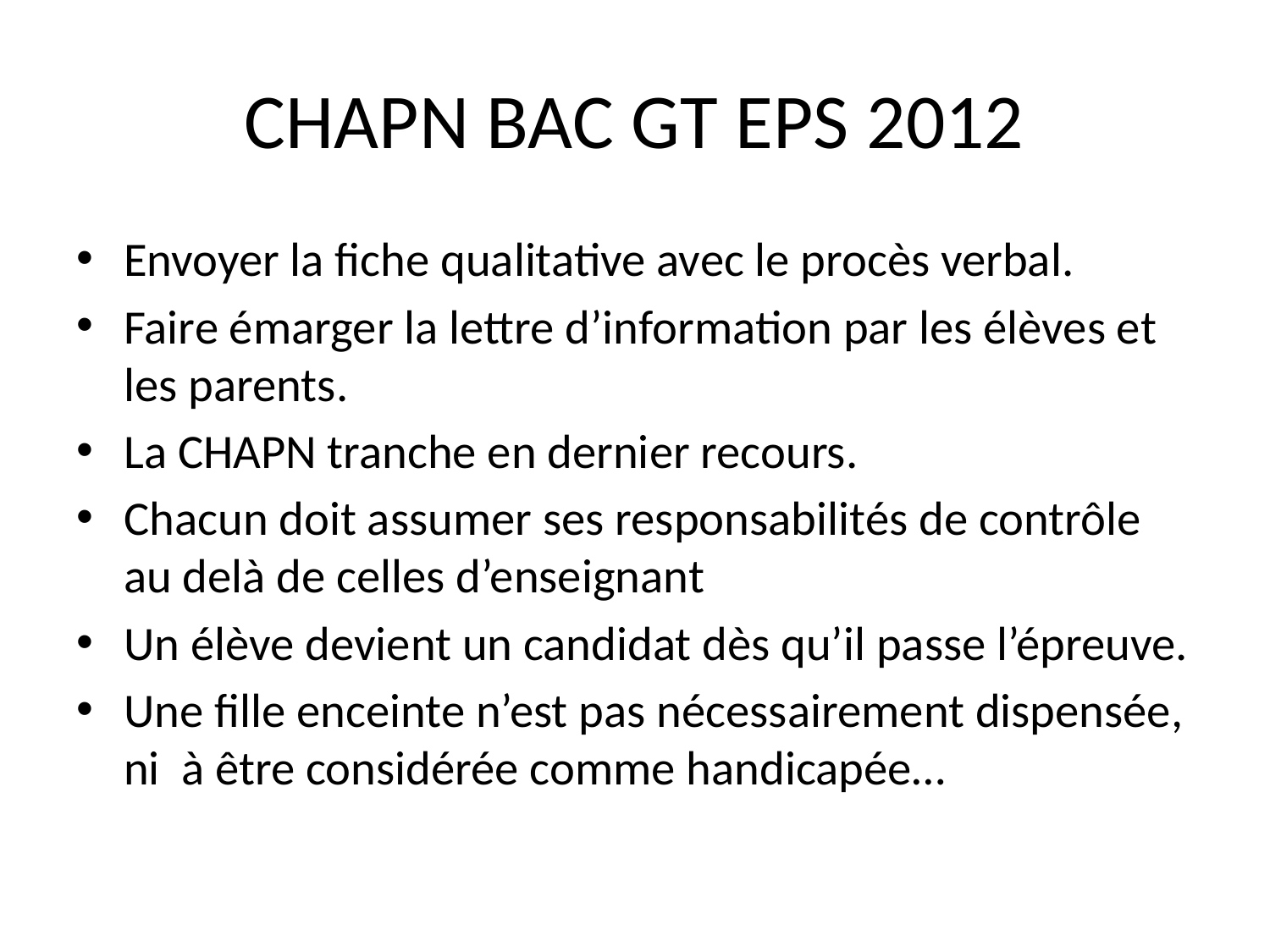

# CHAPN BAC GT EPS 2012
Envoyer la fiche qualitative avec le procès verbal.
Faire émarger la lettre d’information par les élèves et les parents.
La CHAPN tranche en dernier recours.
Chacun doit assumer ses responsabilités de contrôle au delà de celles d’enseignant
Un élève devient un candidat dès qu’il passe l’épreuve.
Une fille enceinte n’est pas nécessairement dispensée, ni  à être considérée comme handicapée…